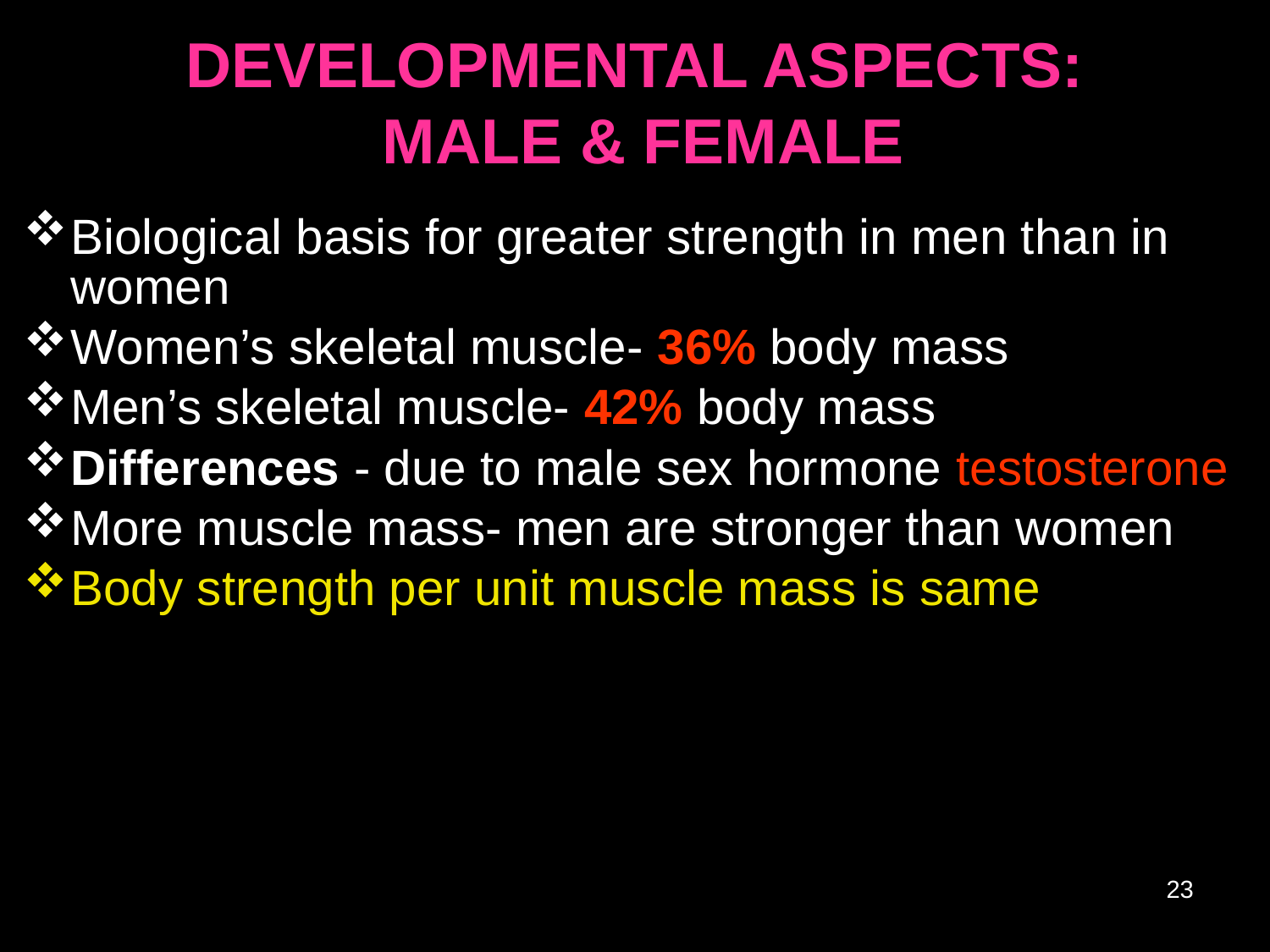

# DEVELOPMENTAL ASPECTS: MALE & FEMALE
Biological basis for greater strength in men than in women
Women’s skeletal muscle- 36% body mass
Men’s skeletal muscle- 42% body mass
Differences - due to male sex hormone testosterone
More muscle mass- men are stronger than women
Body strength per unit muscle mass is same

23